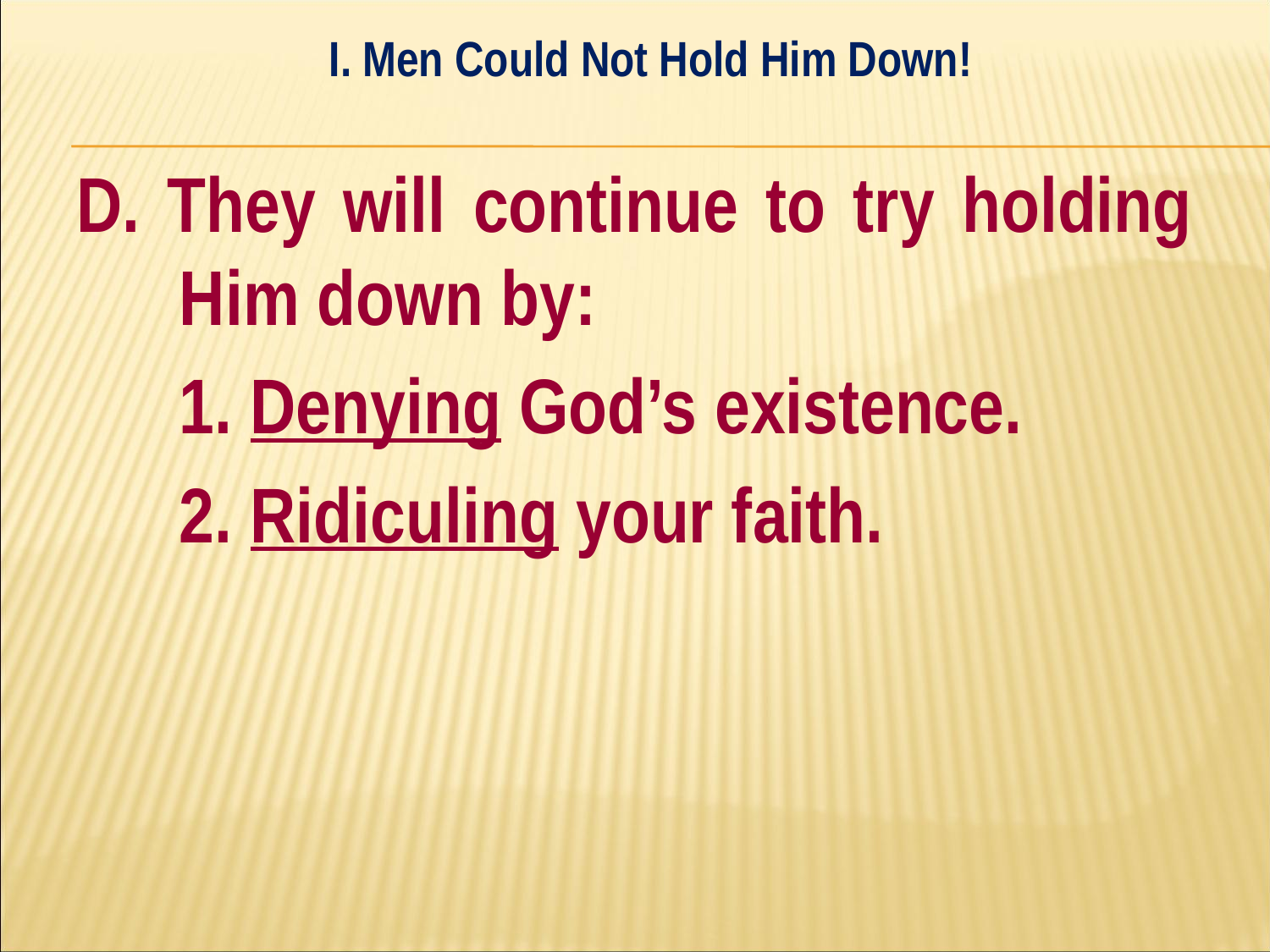

I. Men Could Not Hold Him Down!
#
D. They will continue to try holding Him down by:
	1. Denying God’s existence.
	2. Ridiculing your faith.